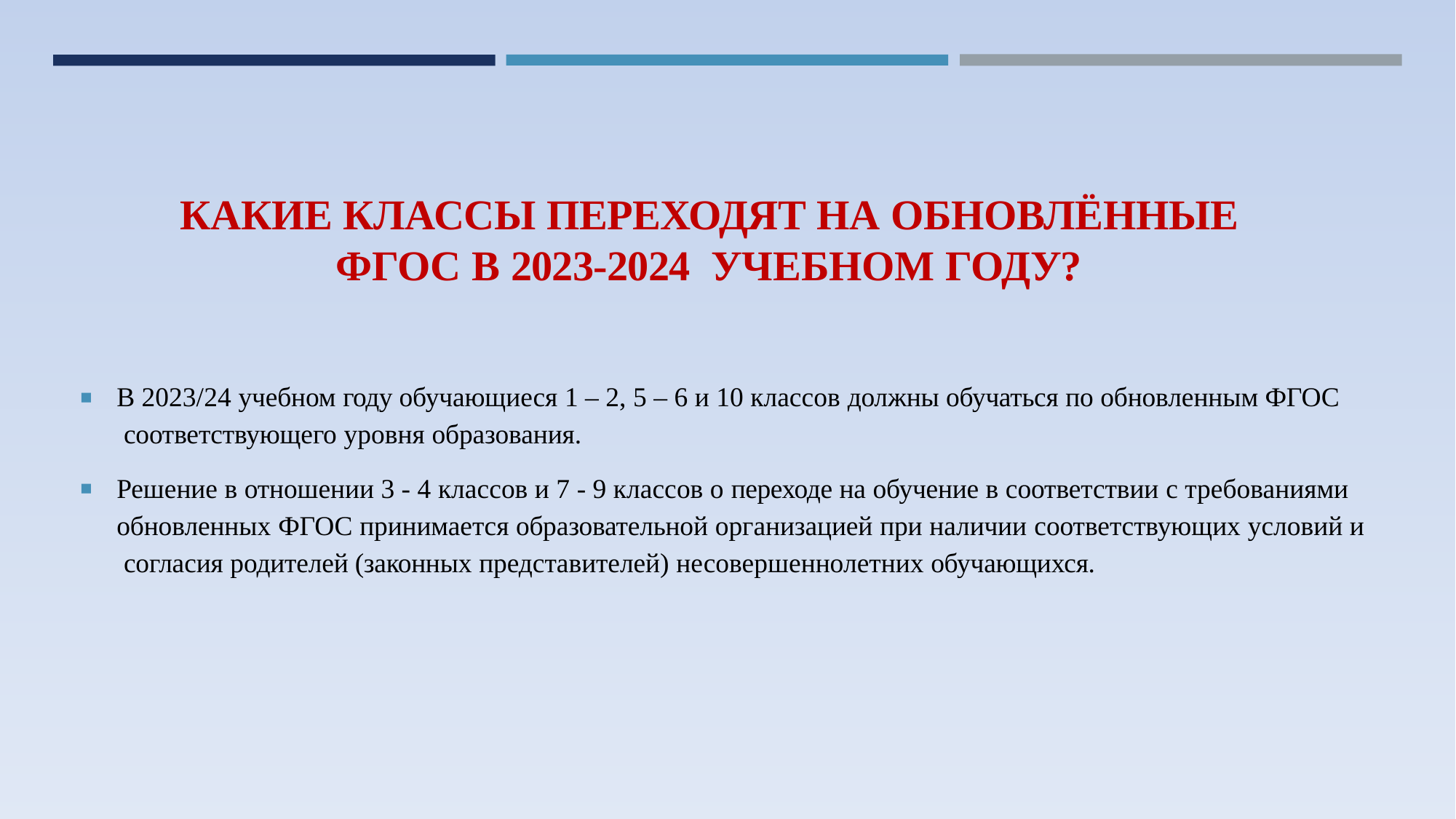

КАКИЕ КЛАССЫ ПЕРЕХОДЯТ НА ОБНОВЛЁННЫЕ ФГОС В 2023-2024  УЧЕБНОМ ГОДУ?
В 2023/24 учебном году обучающиеся 1 – 2, 5 – 6 и 10 классов должны обучаться по обновленным ФГОС  соответствующего уровня образования.
Решение в отношении 3 - 4 классов и 7 - 9 классов о переходе на обучение в соответствии с требованиями  обновленных ФГОС принимается образовательной организацией при наличии соответствующих условий и  согласия родителей (законных представителей) несовершеннолетних обучающихся.